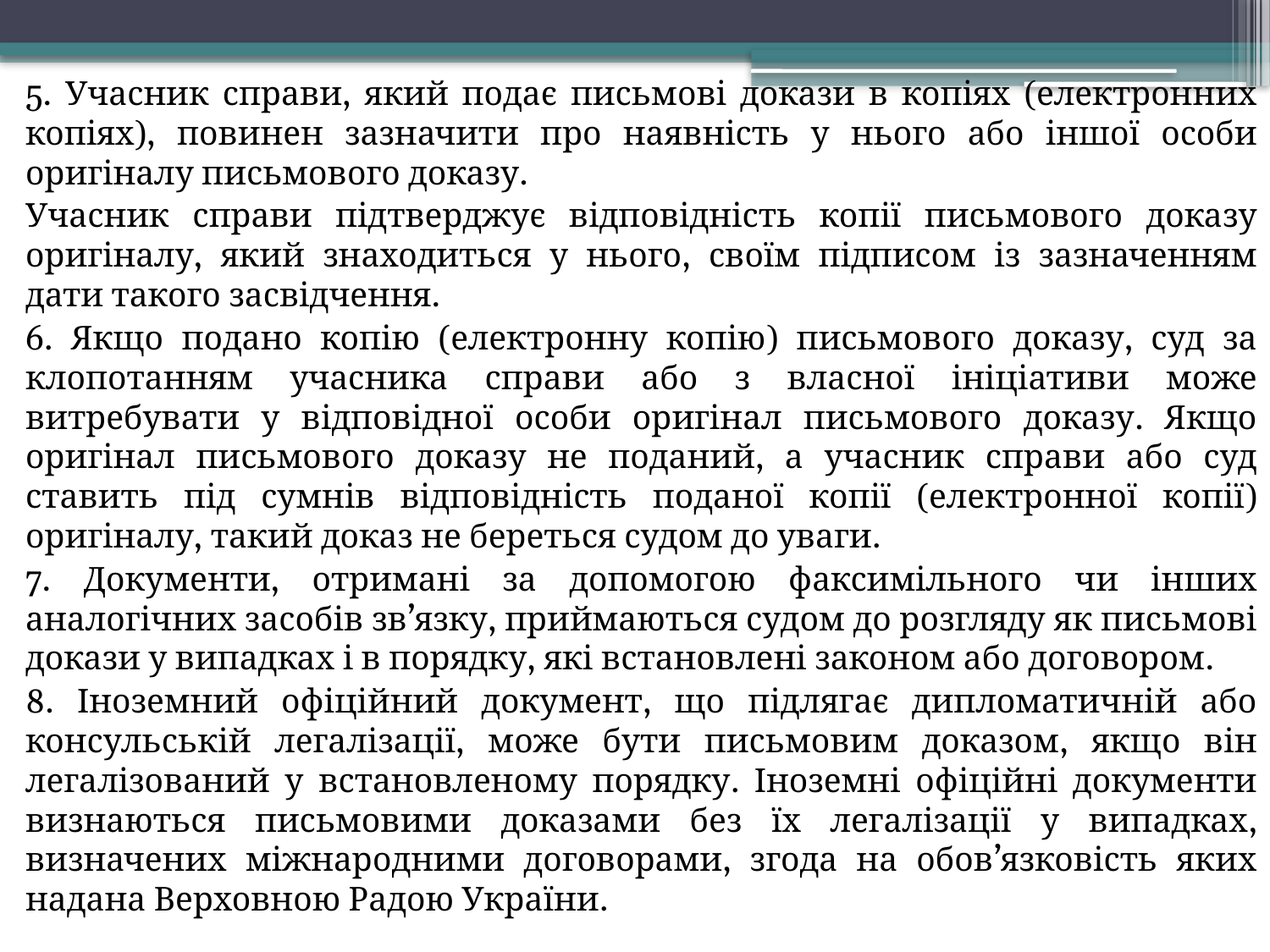

5. Учасник справи, який подає письмові докази в копіях (електронних копіях), повинен зазначити про наявність у нього або іншої особи оригіналу письмового доказу.
Учасник справи підтверджує відповідність копії письмового доказу оригіналу, який знаходиться у нього, своїм підписом із зазначенням дати такого засвідчення.
6. Якщо подано копію (електронну копію) письмового доказу, суд за клопотанням учасника справи або з власної ініціативи може витребувати у відповідної особи оригінал письмового доказу. Якщо оригінал письмового доказу не поданий, а учасник справи або суд ставить під сумнів відповідність поданої копії (електронної копії) оригіналу, такий доказ не береться судом до уваги.
7. Документи, отримані за допомогою факсимільного чи інших аналогічних засобів зв’язку, приймаються судом до розгляду як письмові докази у випадках і в порядку, які встановлені законом або договором.
8. Іноземний офіційний документ, що підлягає дипломатичній або консульській легалізації, може бути письмовим доказом, якщо він легалізований у встановленому порядку. Іноземні офіційні документи визнаються письмовими доказами без їх легалізації у випадках, визначених міжнародними договорами, згода на обов’язковість яких надана Верховною Радою України.